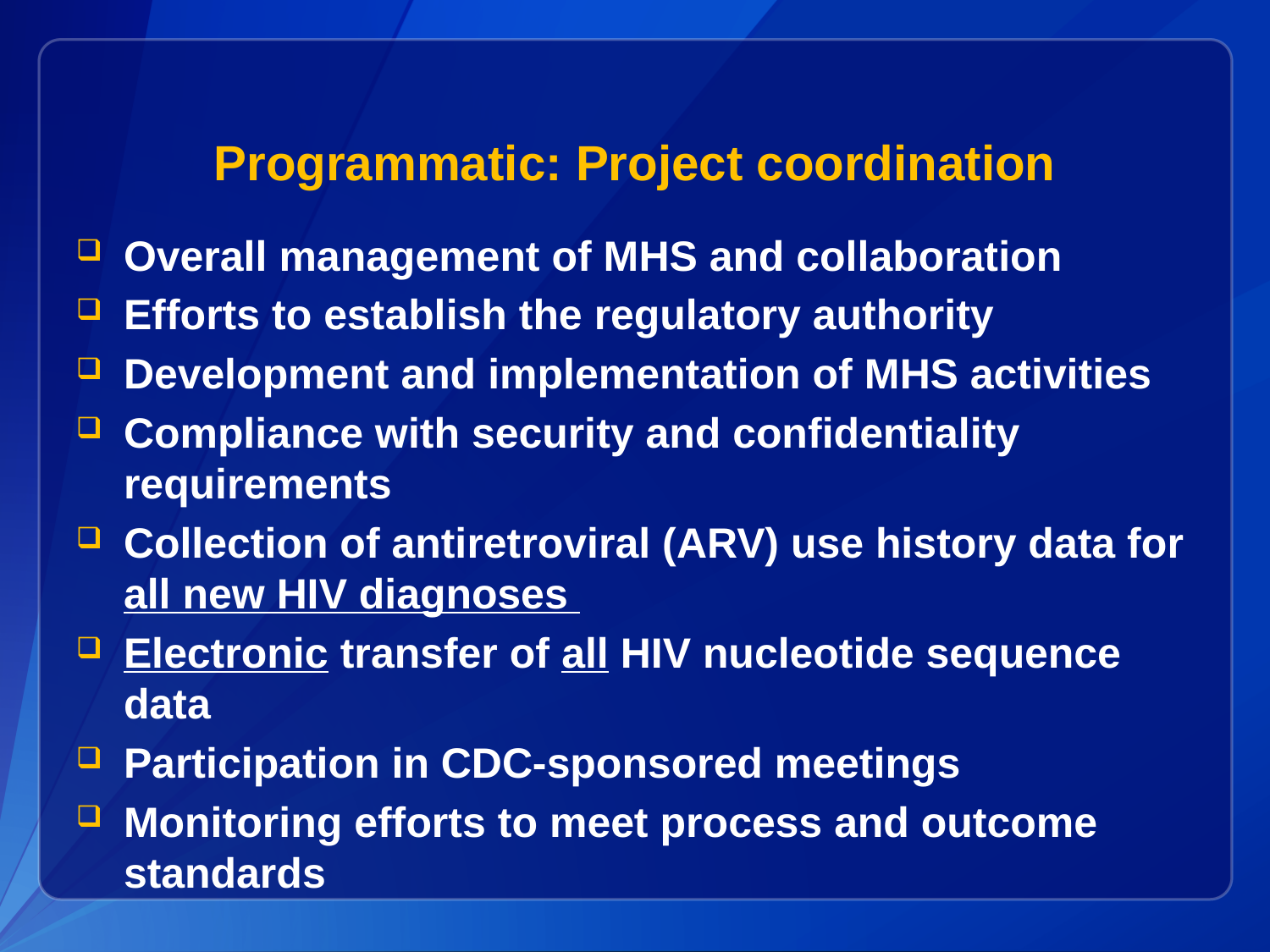

# Programmatic: Project coordination
Overall management of MHS and collaboration
Efforts to establish the regulatory authority
Development and implementation of MHS activities
Compliance with security and confidentiality requirements
Collection of antiretroviral (ARV) use history data for all new HIV diagnoses
Electronic transfer of all HIV nucleotide sequence data
Participation in CDC-sponsored meetings
Monitoring efforts to meet process and outcome standards